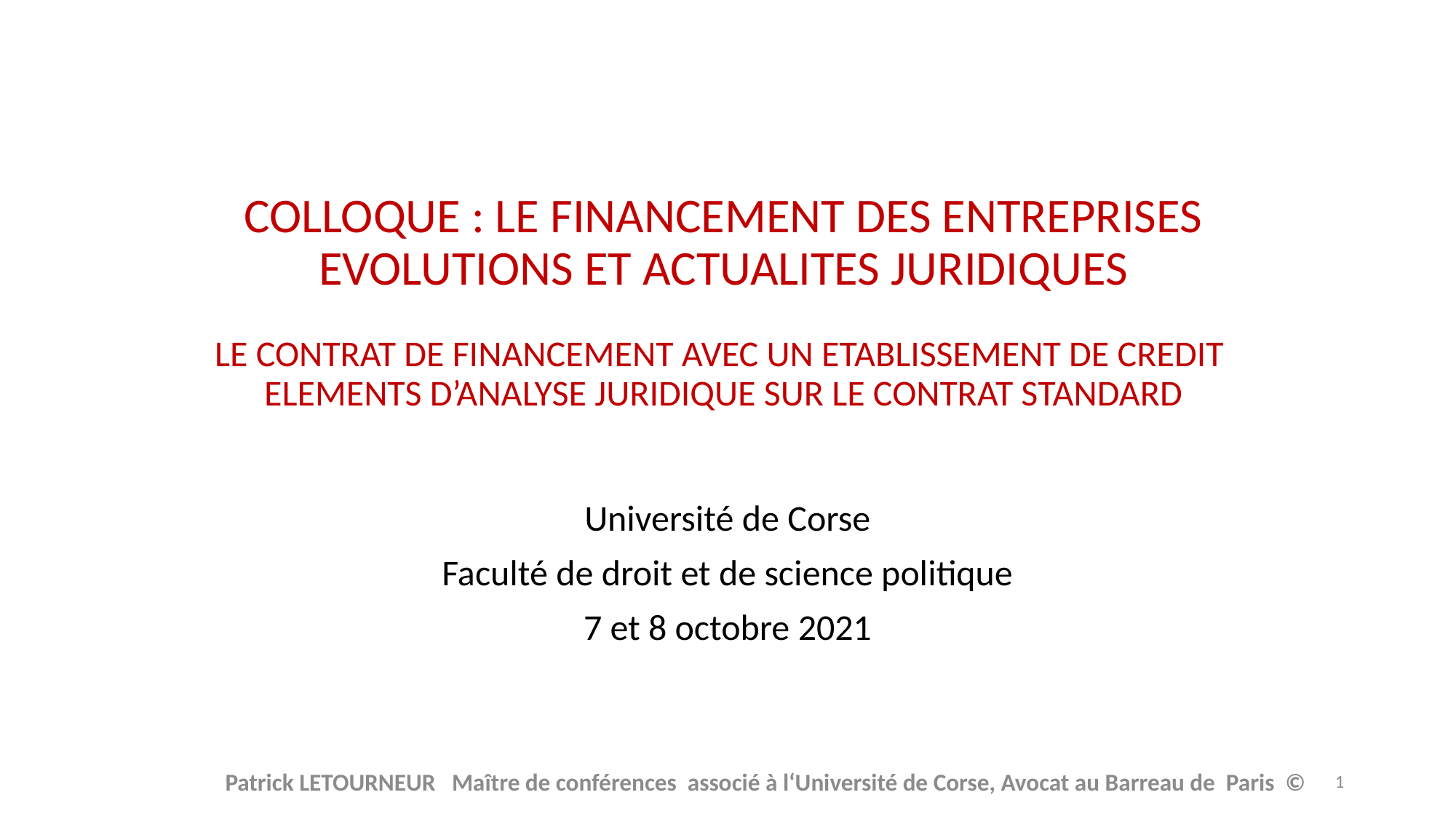

# COLLOQUE : LE FINANCEMENT DES ENTREPRISES EVOLUTIONS ET ACTUALITES JURIDIQUES LE CONTRAT DE FINANCEMENT AVEC UN ETABLISSEMENT DE CREDIT ELEMENTS D’ANALYSE JURIDIQUE SUR LE CONTRAT STANDARD
Université de Corse
Faculté de droit et de science politique
7 et 8 octobre 2021

Patrick LETOURNEUR   Maître de conférences  associé à l‘Université de Corse, Avocat au Barreau de  Paris  ©
1